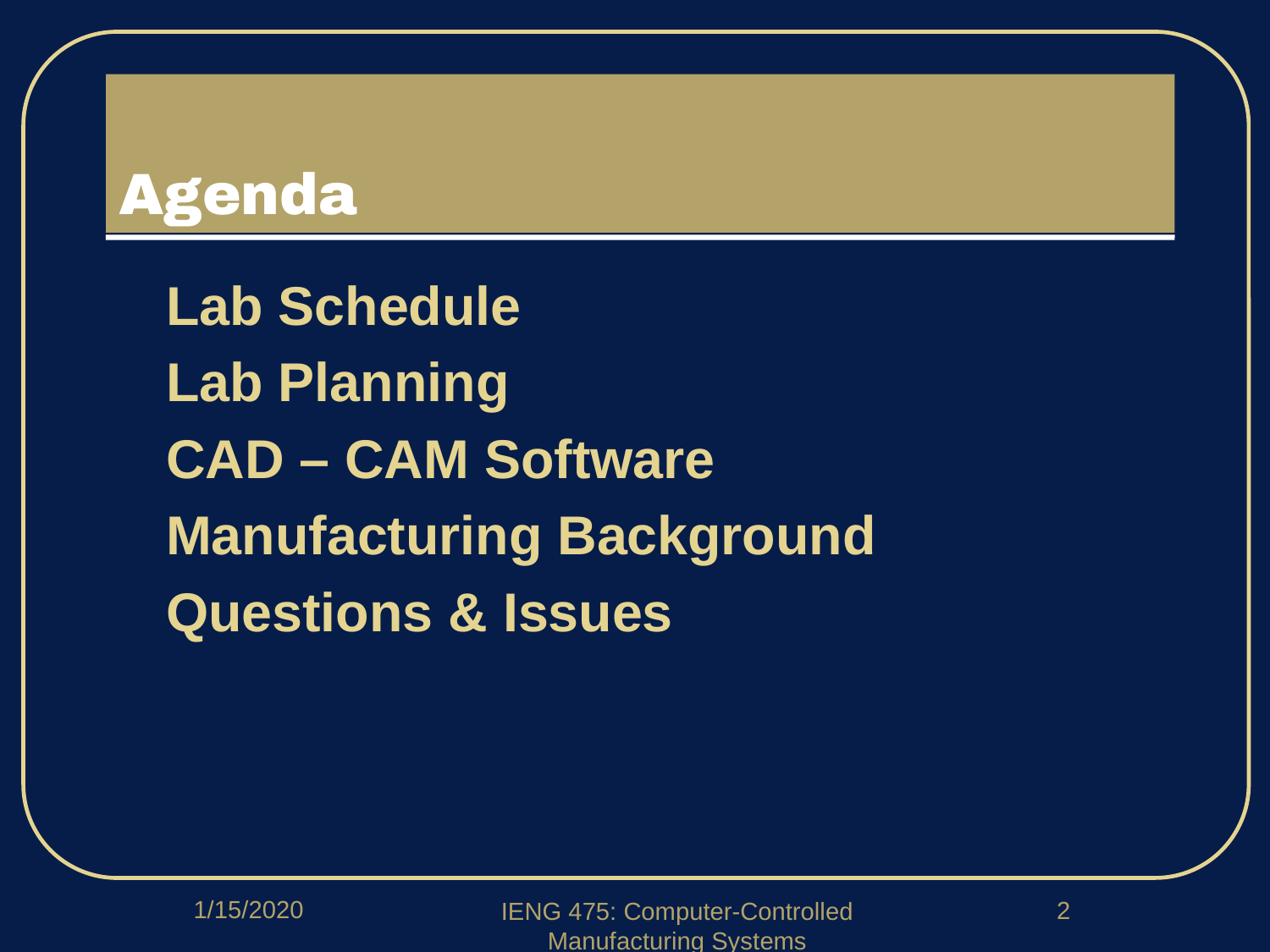

# Agenda
Lab Schedule
Lab Planning
CAD – CAM Software
Manufacturing Background
Questions & Issues

1/15/2020
2
IENG 475: Computer-Controlled Manufacturing Systems